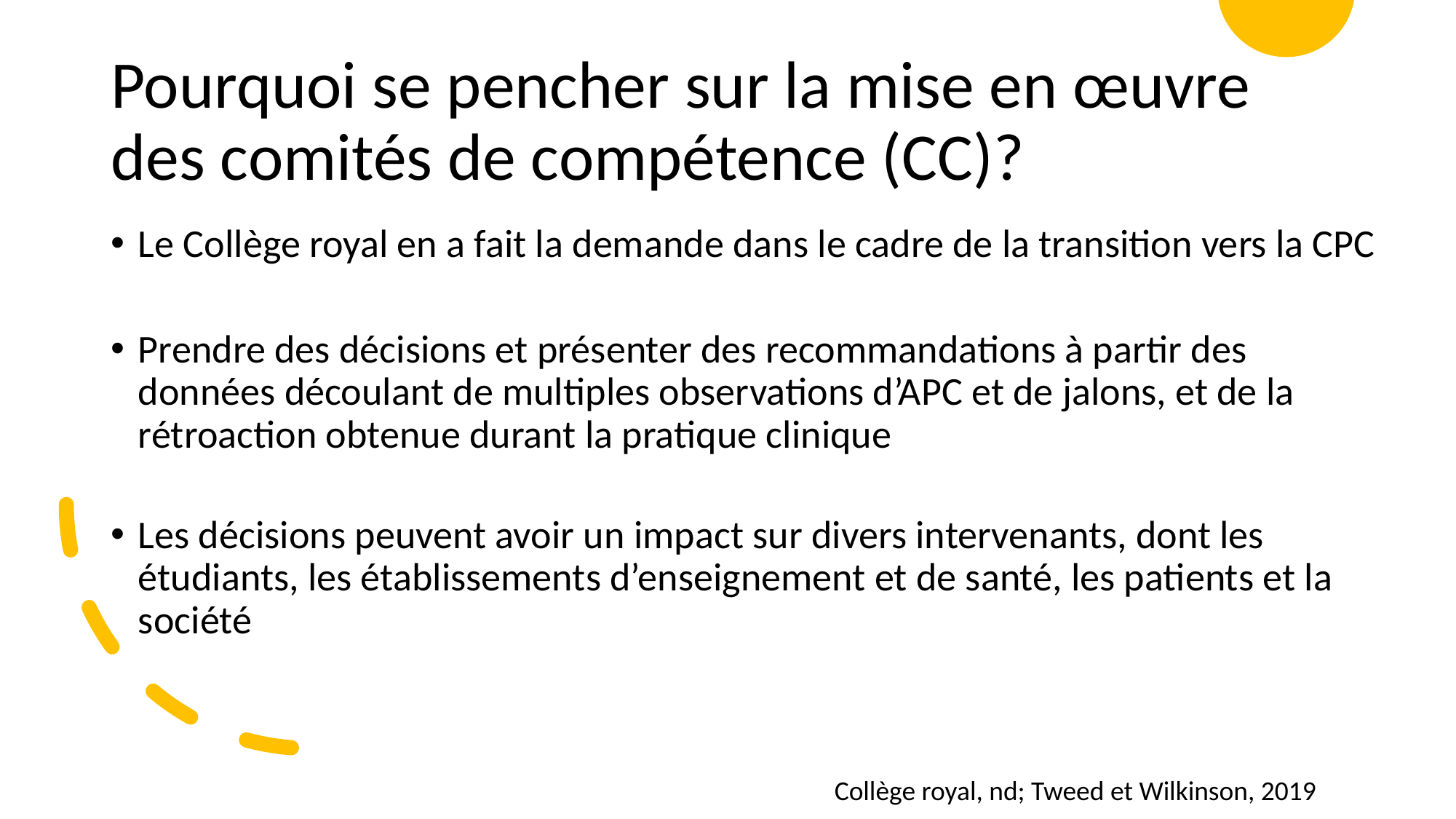

# Pourquoi se pencher sur la mise en œuvre des comités de compétence (CC)?
Le Collège royal en a fait la demande dans le cadre de la transition vers la CPC
Prendre des décisions et présenter des recommandations à partir des données découlant de multiples observations d’APC et de jalons, et de la rétroaction obtenue durant la pratique clinique
Les décisions peuvent avoir un impact sur divers intervenants, dont les étudiants, les établissements d’enseignement et de santé, les patients et la société

Collège royal, nd; Tweed et Wilkinson, 2019